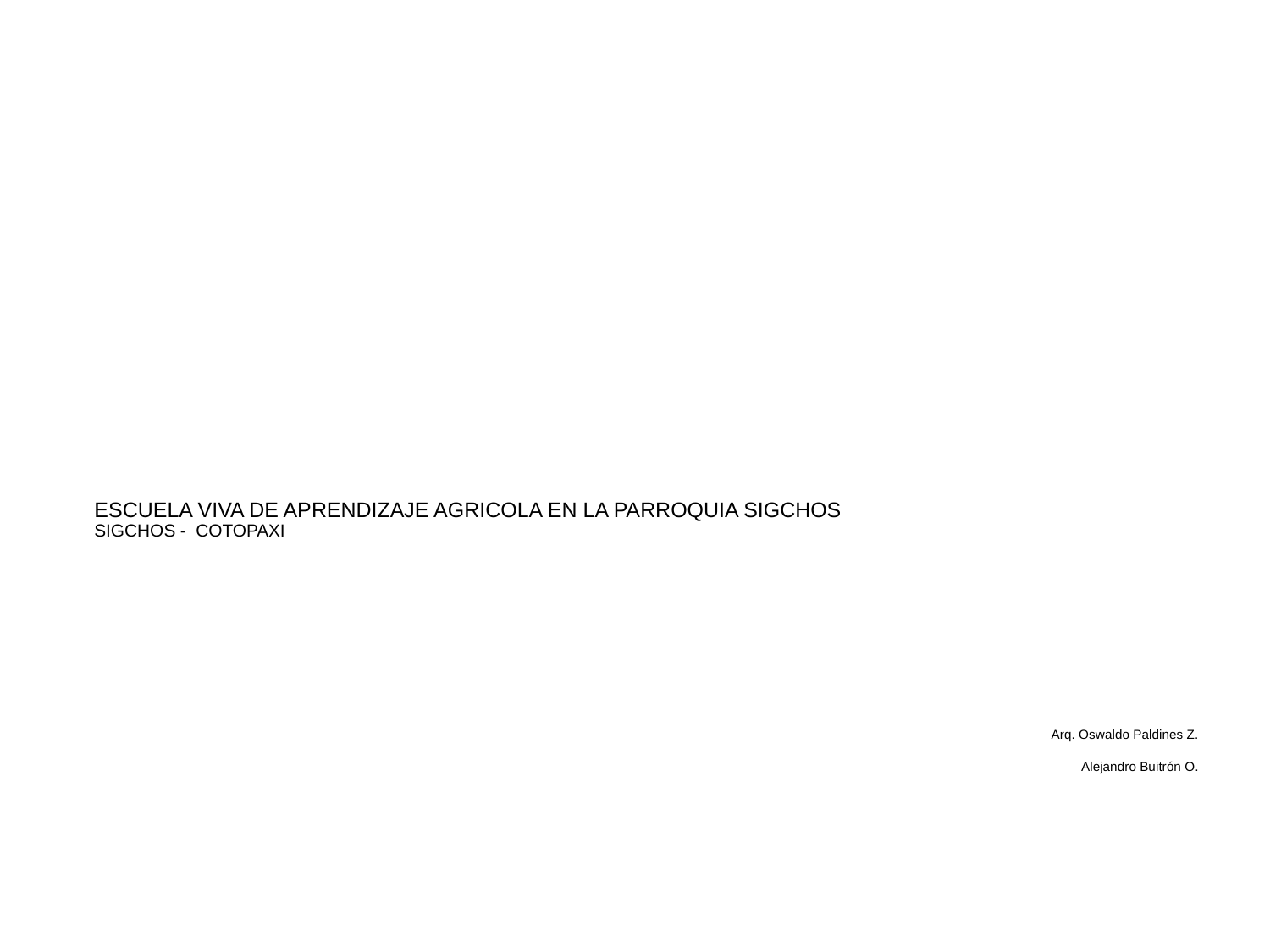

# ESCUELA VIVA DE APRENDIZAJE AGRICOLA EN LA PARROQUIA SIGCHOS SIGCHOS -  COTOPAXI
Arq. Oswaldo Paldines Z.
Alejandro Buitrón O.